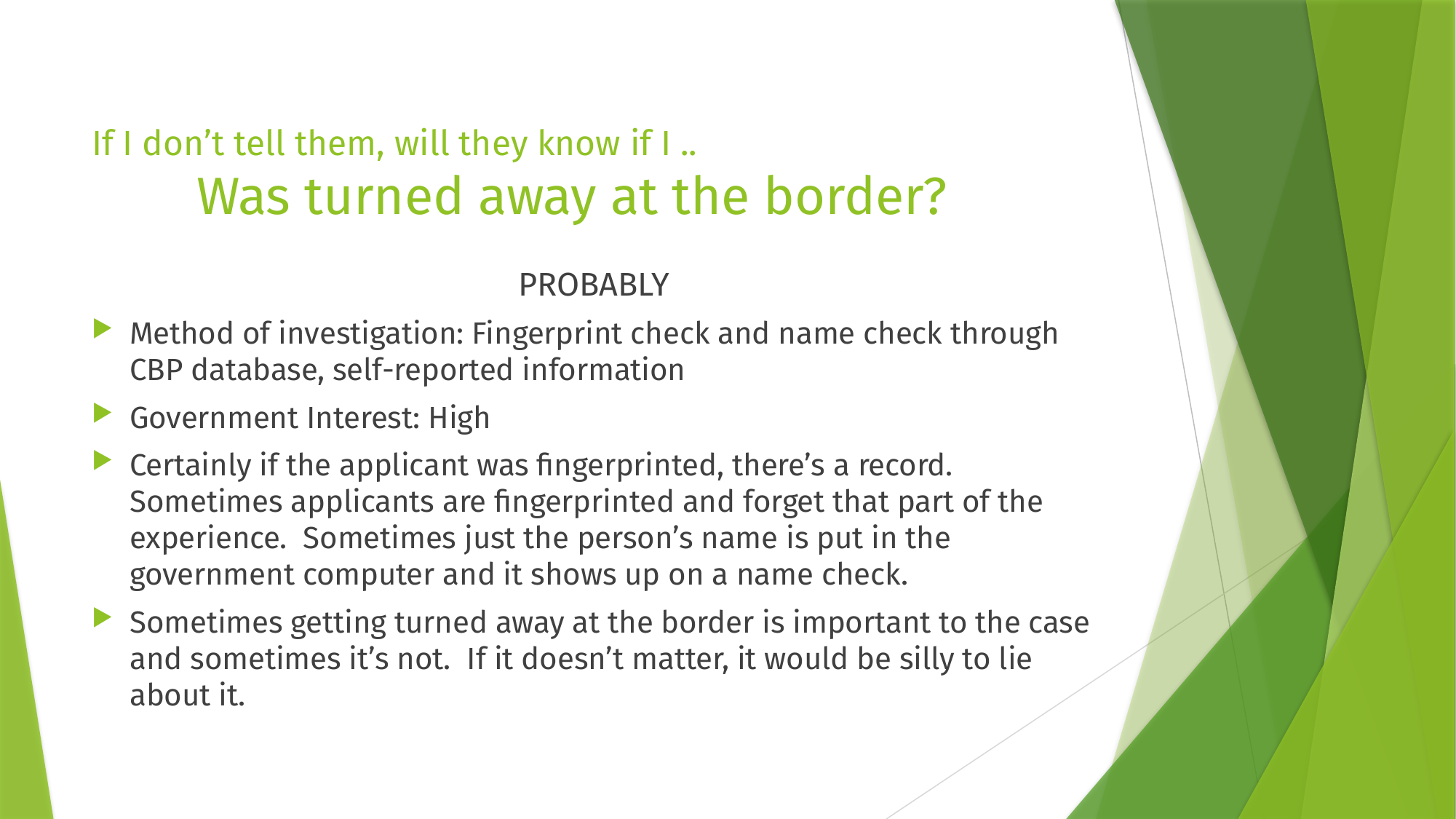

# Refusal of entry If I don’t tell them, will they know if I .. Was turned away at the border?
PROBABLY
Method of investigation: Fingerprint check and name check through CBP database, self-reported information
Government Interest: High
Certainly if the applicant was fingerprinted, there’s a record.  Sometimes applicants are fingerprinted and forget that part of the experience.  Sometimes just the person’s name is put in the government computer and it shows up on a name check.
Sometimes getting turned away at the border is important to the case and sometimes it’s not.  If it doesn’t matter, it would be silly to lie about it.